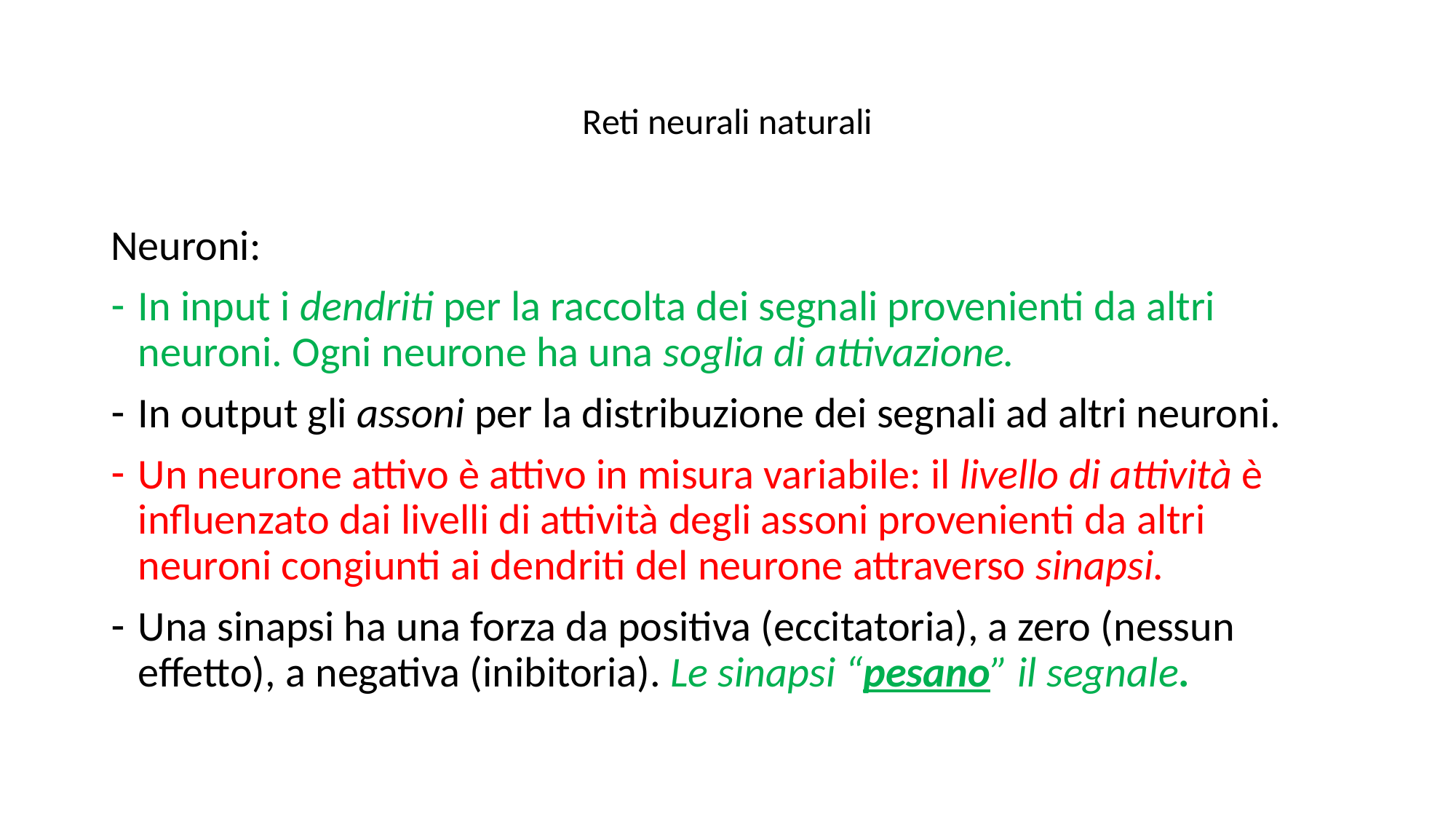

# Reti neurali naturali
Neuroni:
In input i dendriti per la raccolta dei segnali provenienti da altri neuroni. Ogni neurone ha una soglia di attivazione.
In output gli assoni per la distribuzione dei segnali ad altri neuroni.
Un neurone attivo è attivo in misura variabile: il livello di attività è influenzato dai livelli di attività degli assoni provenienti da altri neuroni congiunti ai dendriti del neurone attraverso sinapsi.
Una sinapsi ha una forza da positiva (eccitatoria), a zero (nessun effetto), a negativa (inibitoria). Le sinapsi “pesano” il segnale.